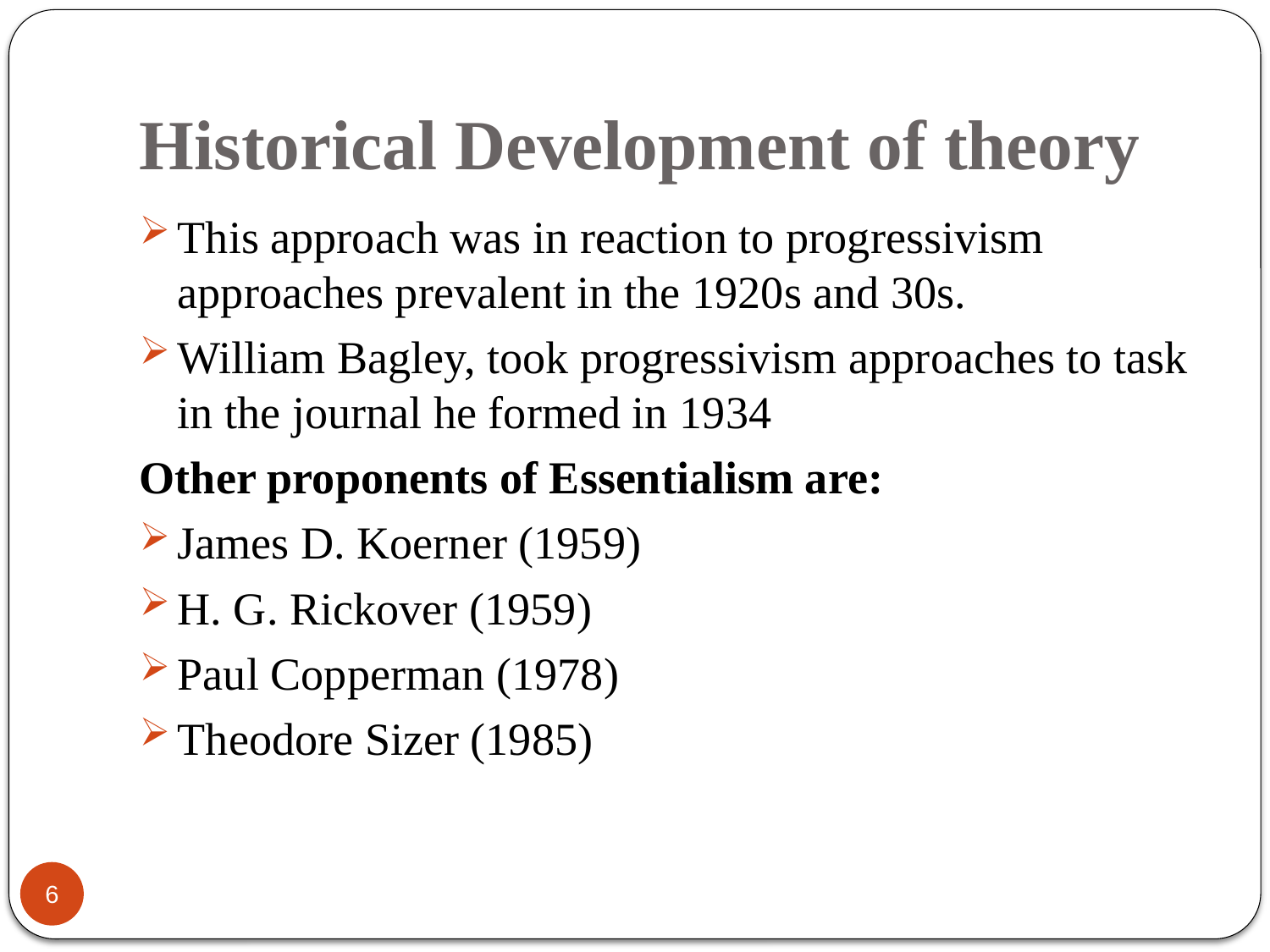

# Historical Development of theory
This approach was in reaction to progressivism approaches prevalent in the 1920s and 30s.
William Bagley, took progressivism approaches to task in the journal he formed in 1934
Other proponents of Essentialism are:
James D. Koerner (1959)
H. G. Rickover (1959)
Paul Copperman (1978)
Theodore Sizer (1985)
6